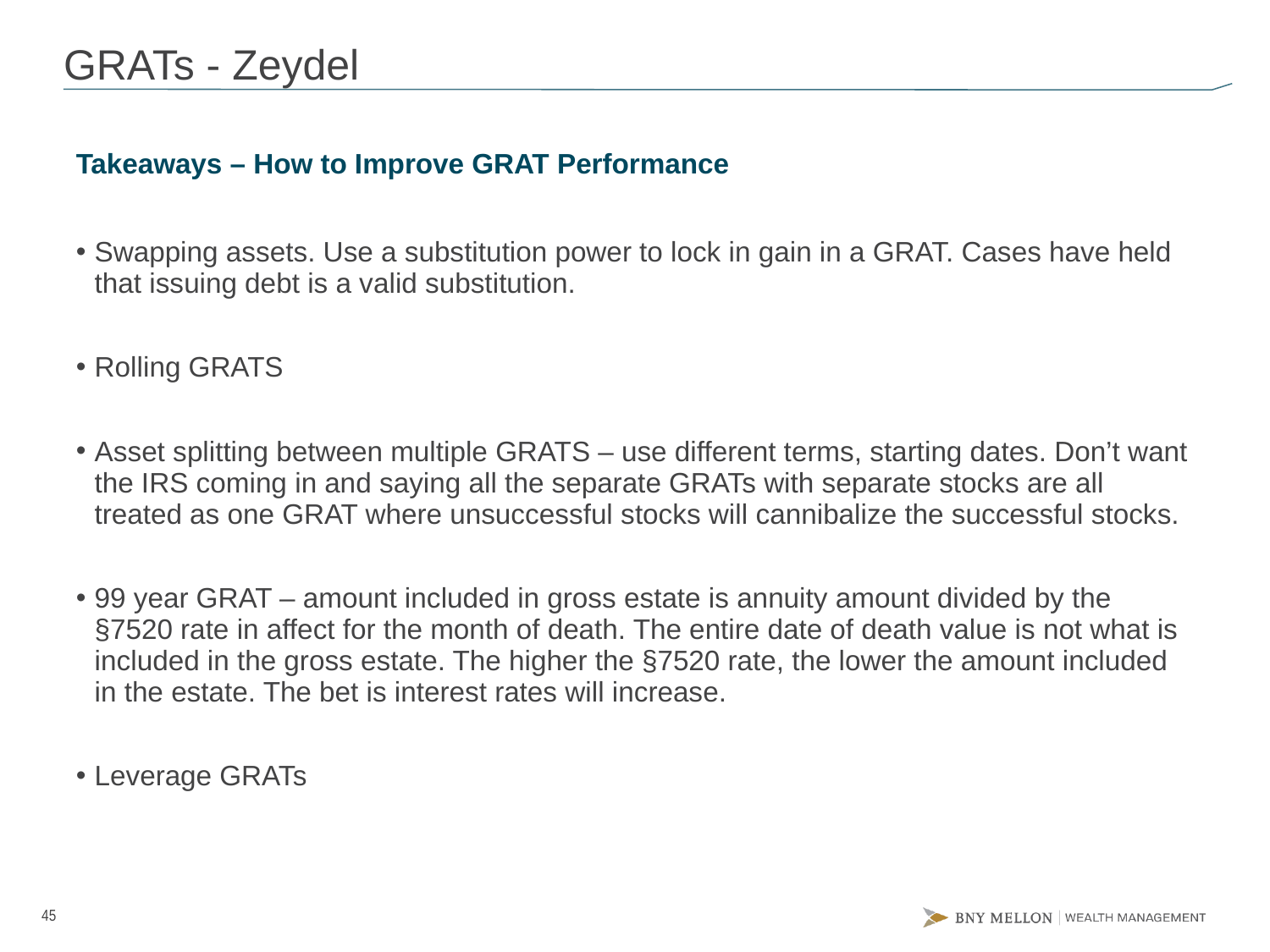

# GRATs - Zeydel
Takeaways – How to Improve GRAT Performance

Swapping assets. Use a substitution power to lock in gain in a GRAT. Cases have held that issuing debt is a valid substitution.

Rolling GRATS

Asset splitting between multiple GRATS – use different terms, starting dates. Don’t want the IRS coming in and saying all the separate GRATs with separate stocks are all treated as one GRAT where unsuccessful stocks will cannibalize the successful stocks.

99 year GRAT – amount included in gross estate is annuity amount divided by the §7520 rate in affect for the month of death. The entire date of death value is not what is included in the gross estate. The higher the §7520 rate, the lower the amount included in the estate. The bet is interest rates will increase.

Leverage GRATs